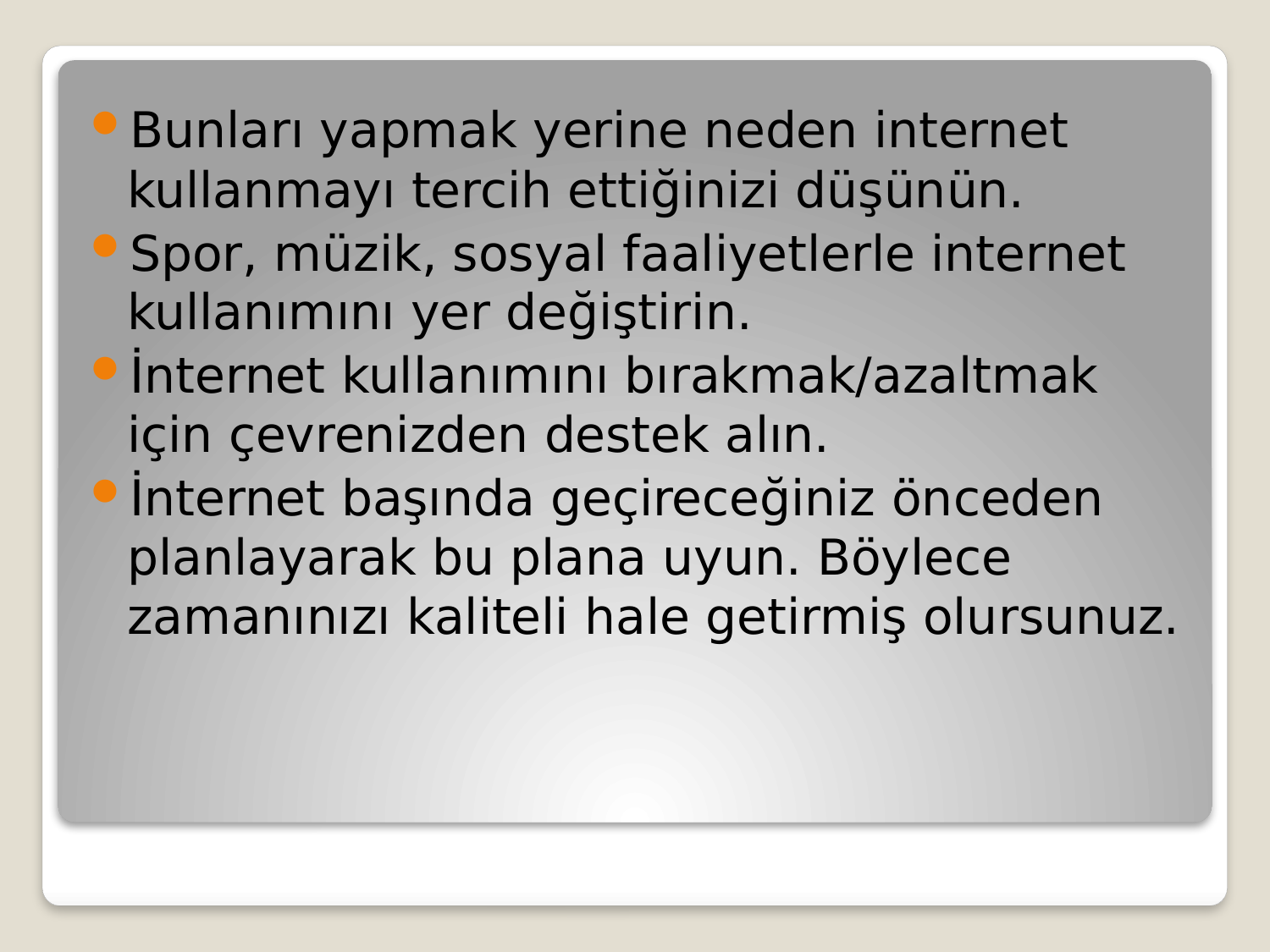

Bunları yapmak yerine neden internet kullanmayı tercih ettiğinizi düşünün.
Spor, müzik, sosyal faaliyetlerle internet kullanımını yer değiştirin.
İnternet kullanımını bırakmak/azaltmak için çevrenizden destek alın.
İnternet başında geçireceğiniz önceden planlayarak bu plana uyun. Böylece zamanınızı kaliteli hale getirmiş olursunuz.